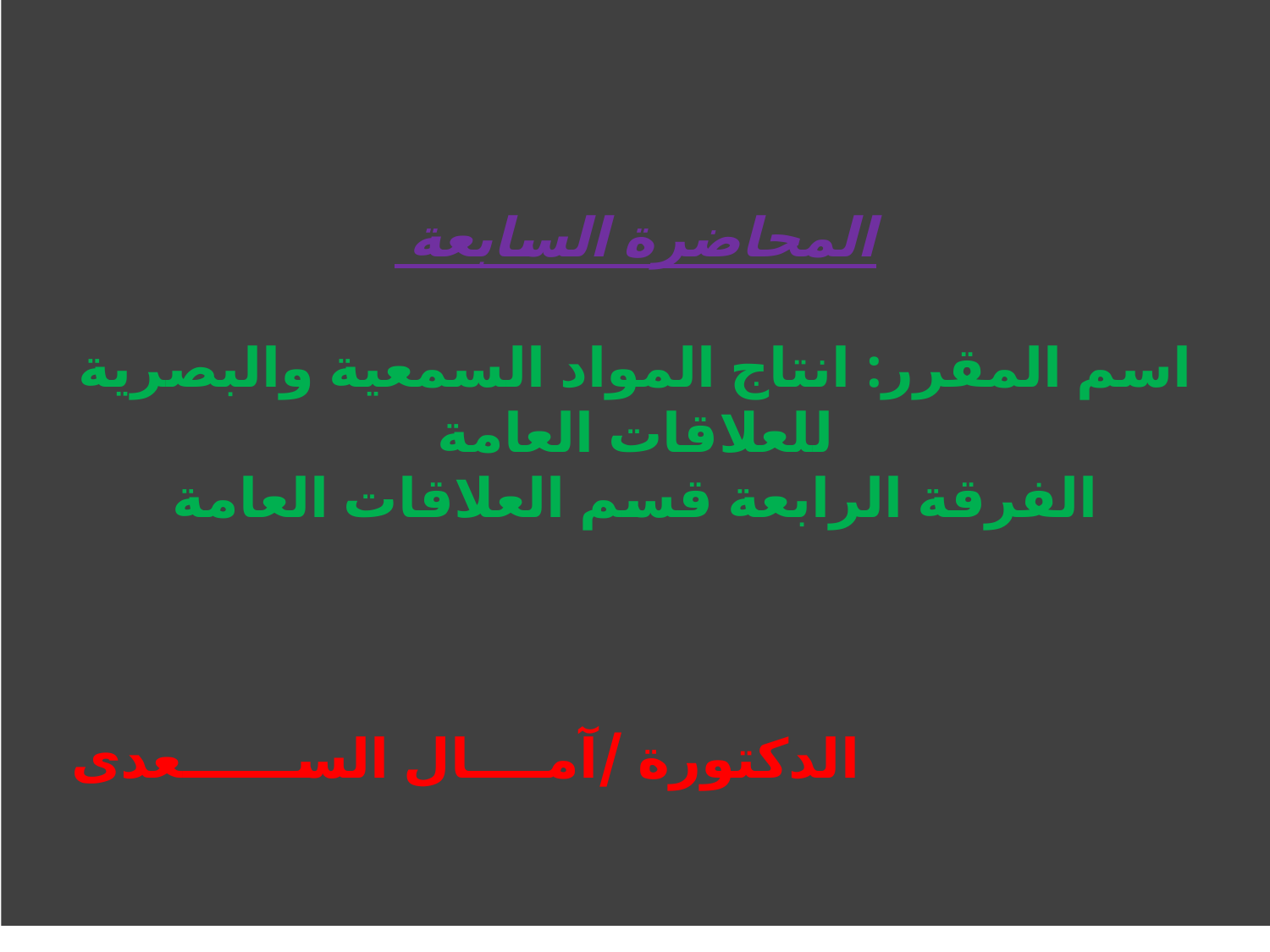

# المحاضرة السابعة اسم المقرر: انتاج المواد السمعية والبصرية للعلاقات العامة الفرقة الرابعة قسم العلاقات العامة الدكتورة /آمــــال الســــــعدى